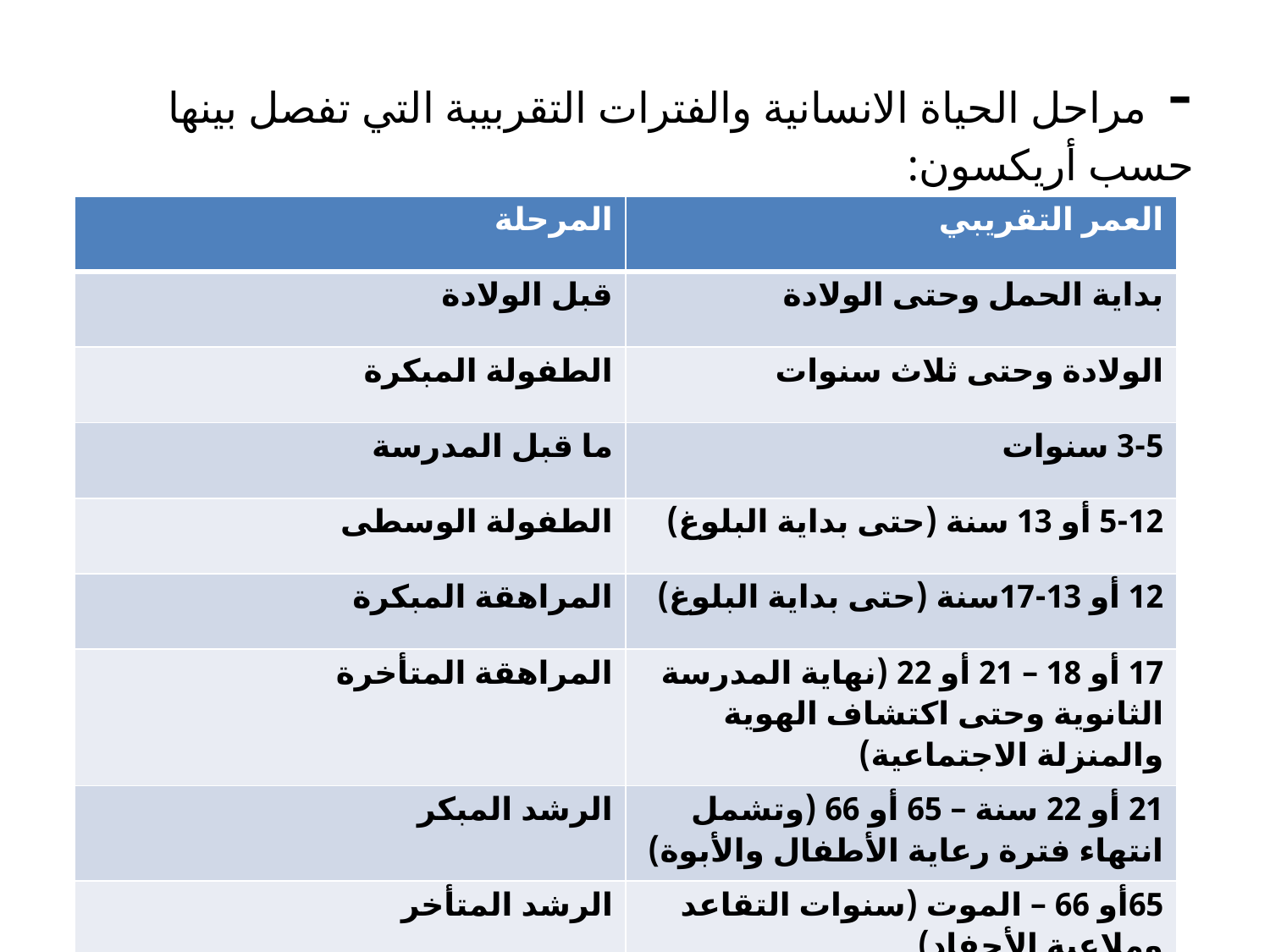

# - مراحل الحياة الانسانية والفترات التقربيبة التي تفصل بينها حسب أريكسون:
| المرحلة | العمر التقريبي |
| --- | --- |
| قبل الولادة | بداية الحمل وحتى الولادة |
| الطفولة المبكرة | الولادة وحتى ثلاث سنوات |
| ما قبل المدرسة | 3-5 سنوات |
| الطفولة الوسطى | 5-12 أو 13 سنة (حتى بداية البلوغ) |
| المراهقة المبكرة | 12 أو 13-17سنة (حتى بداية البلوغ) |
| المراهقة المتأخرة | 17 أو 18 – 21 أو 22 (نهاية المدرسة الثانوية وحتى اكتشاف الهوية والمنزلة الاجتماعية) |
| الرشد المبكر | 21 أو 22 سنة – 65 أو 66 (وتشمل انتهاء فترة رعاية الأطفال والأبوة) |
| الرشد المتأخر | 65أو 66 – الموت (سنوات التقاعد وملاعبة الأحفاد) |